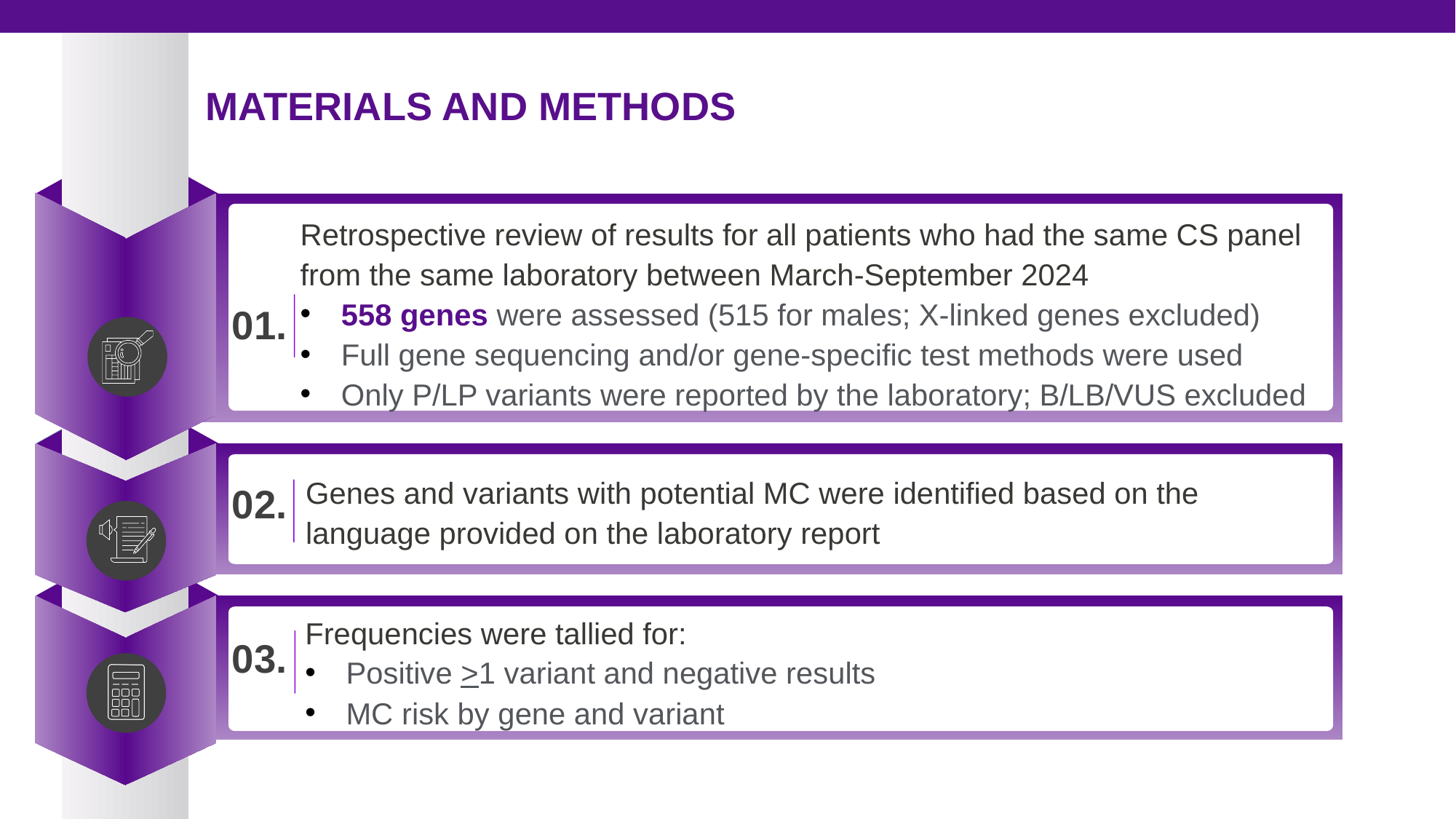

MATERIALS AND METHODS

Retrospective review of results for all patients who had the same CS panel from the same laboratory between March-September 2024
558 genes were assessed (515 for males; X-linked genes excluded)
Full gene sequencing and/or gene-specific test methods were used
Only P/LP variants were reported by the laboratory; B/LB/VUS excluded

01.

Genes and variants with potential MC were identified based on the language provided on the laboratory report

02.

Frequencies were tallied for:
Positive >1 variant and negative results
MC risk by gene and variant

03.